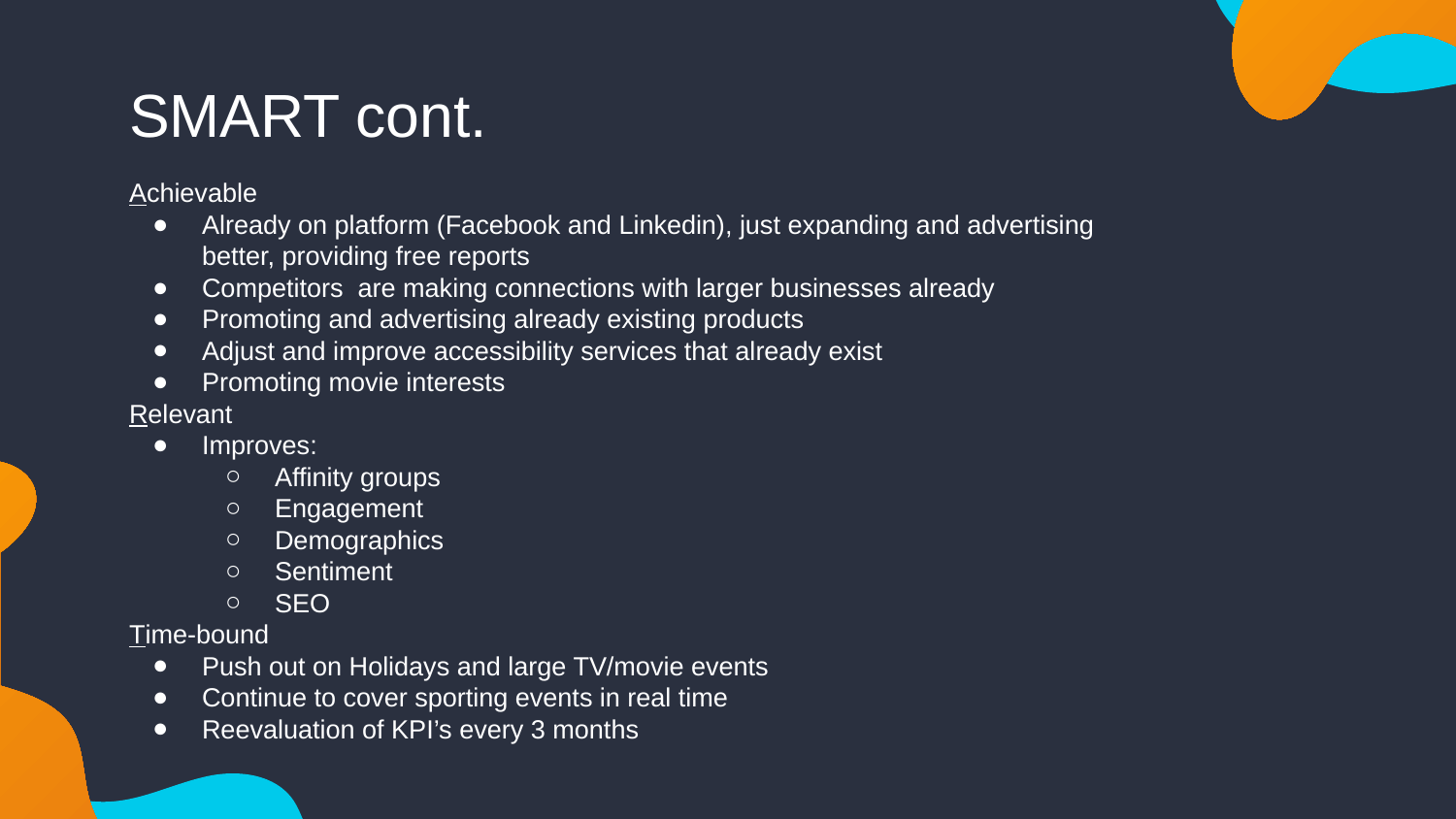

SMART cont.
Achievable
Already on platform (Facebook and Linkedin), just expanding and advertising better, providing free reports
Competitors  are making connections with larger businesses already
Promoting and advertising already existing products
Adjust and improve accessibility services that already exist
Promoting movie interests
Relevant
Improves:
Affinity groups
Engagement
Demographics
Sentiment
SEO
Time-bound
Push out on Holidays and large TV/movie events
Continue to cover sporting events in real time
Reevaluation of KPI’s every 3 months